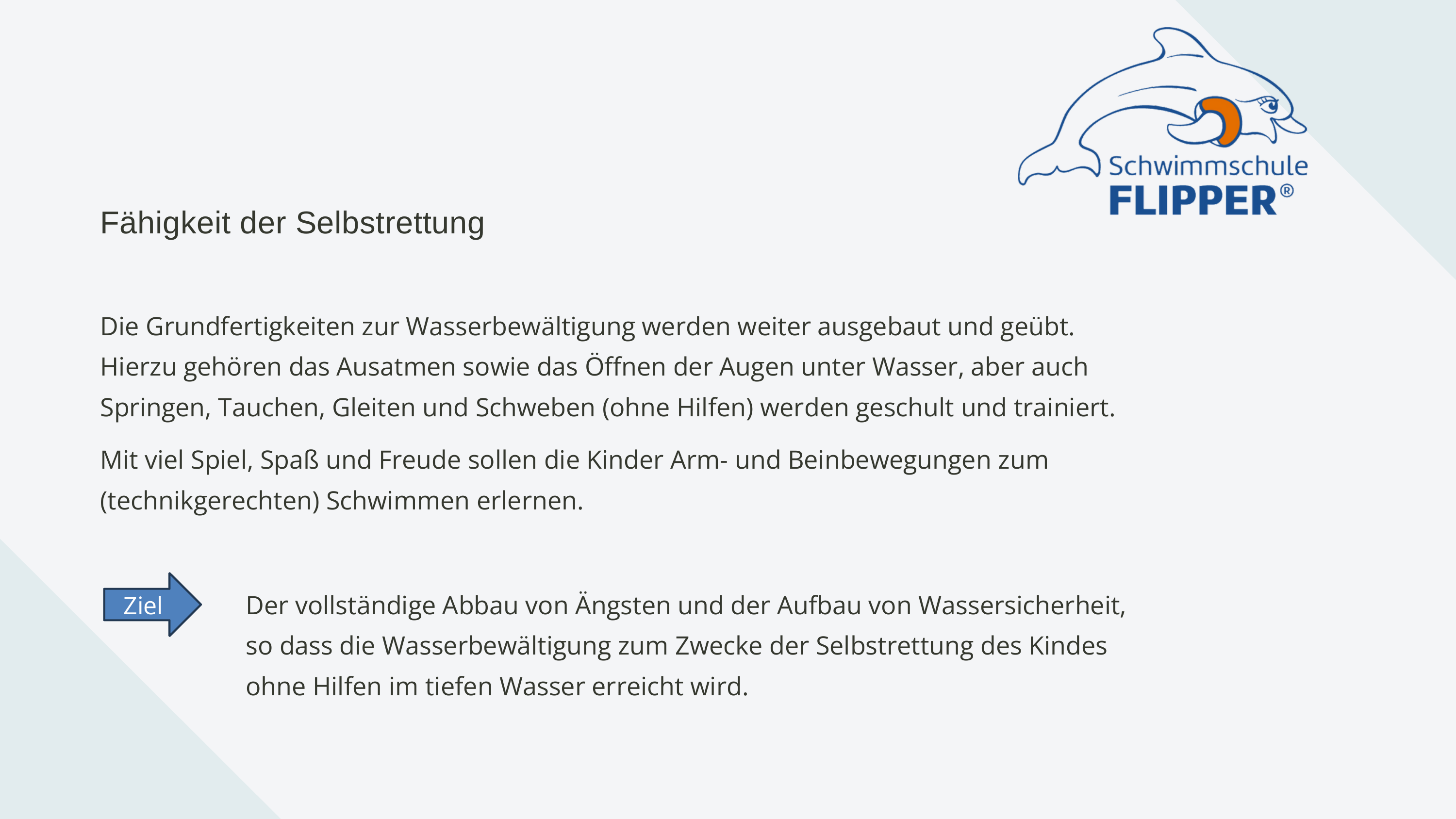

Fähigkeit der Selbstrettung
Die Grundfertigkeiten zur Wasserbewältigung werden weiter ausgebaut und geübt. Hierzu gehören das Ausatmen sowie das Öffnen der Augen unter Wasser, aber auch Springen, Tauchen, Gleiten und Schweben (ohne Hilfen) werden geschult und trainiert.
Mit viel Spiel, Spaß und Freude sollen die Kinder Arm- und Beinbewegungen zum (technikgerechten) Schwimmen erlernen.

Der vollständige Abbau von Ängsten und der Aufbau von Wassersicherheit, so dass die Wasserbewältigung zum Zwecke der Selbstrettung des Kindes ohne Hilfen im tiefen Wasser erreicht wird.

Ziel